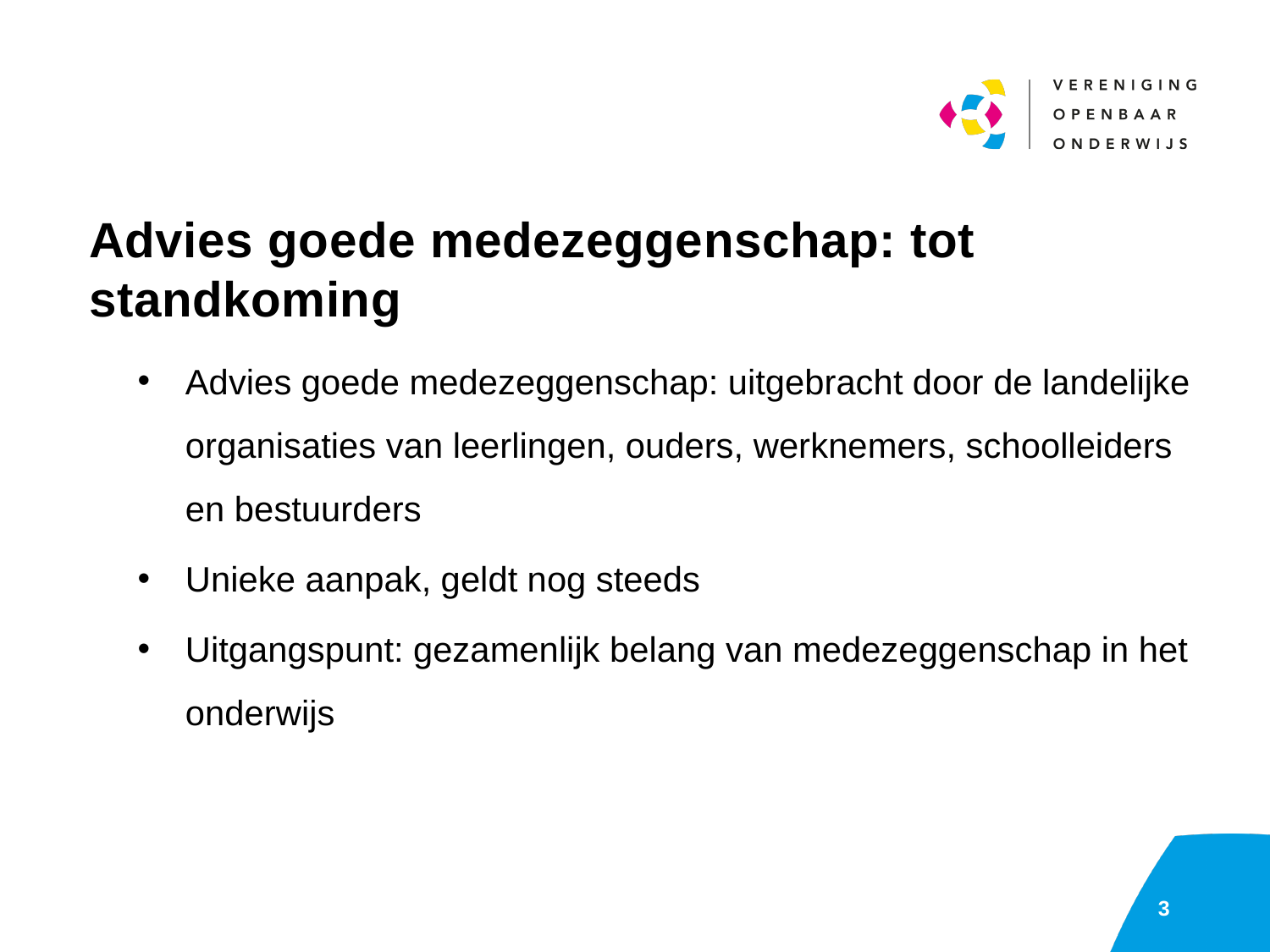

Advies goede medezeggenschap: tot standkoming
Advies goede medezeggenschap: uitgebracht door de landelijke organisaties van leerlingen, ouders, werknemers, schoolleiders en bestuurders
Unieke aanpak, geldt nog steeds
Uitgangspunt: gezamenlijk belang van medezeggenschap in het onderwijs
3